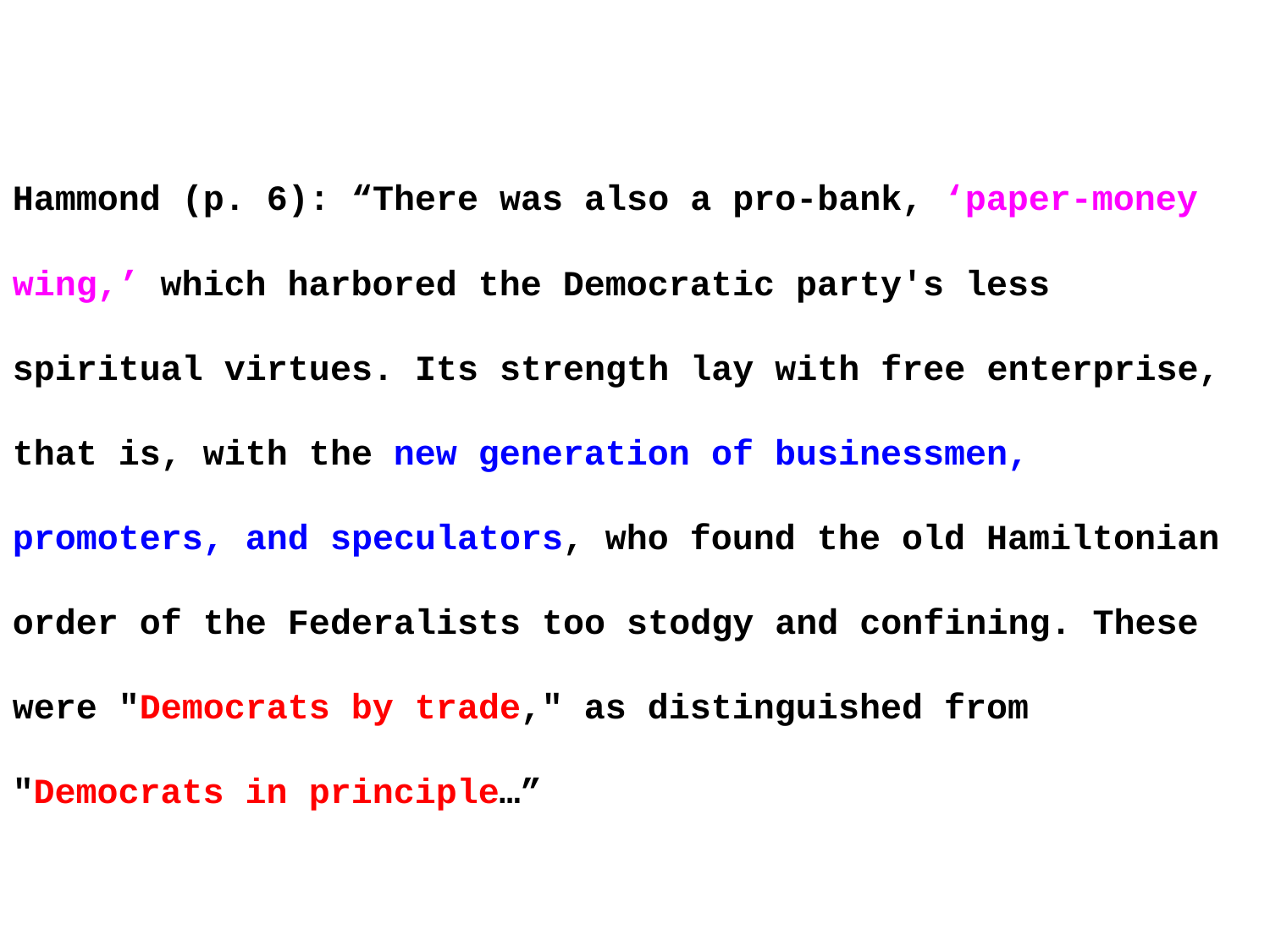

Hammond (p. 6): “There was also a pro-bank, ‘paper-money wing,’ which harbored the Democratic party's less spiritual virtues. Its strength lay with free enterprise, that is, with the new generation of businessmen, promoters, and speculators, who found the old Hamiltonian order of the Federalists too stodgy and confining. These were "Democrats by trade," as distinguished from "Democrats in principle…”